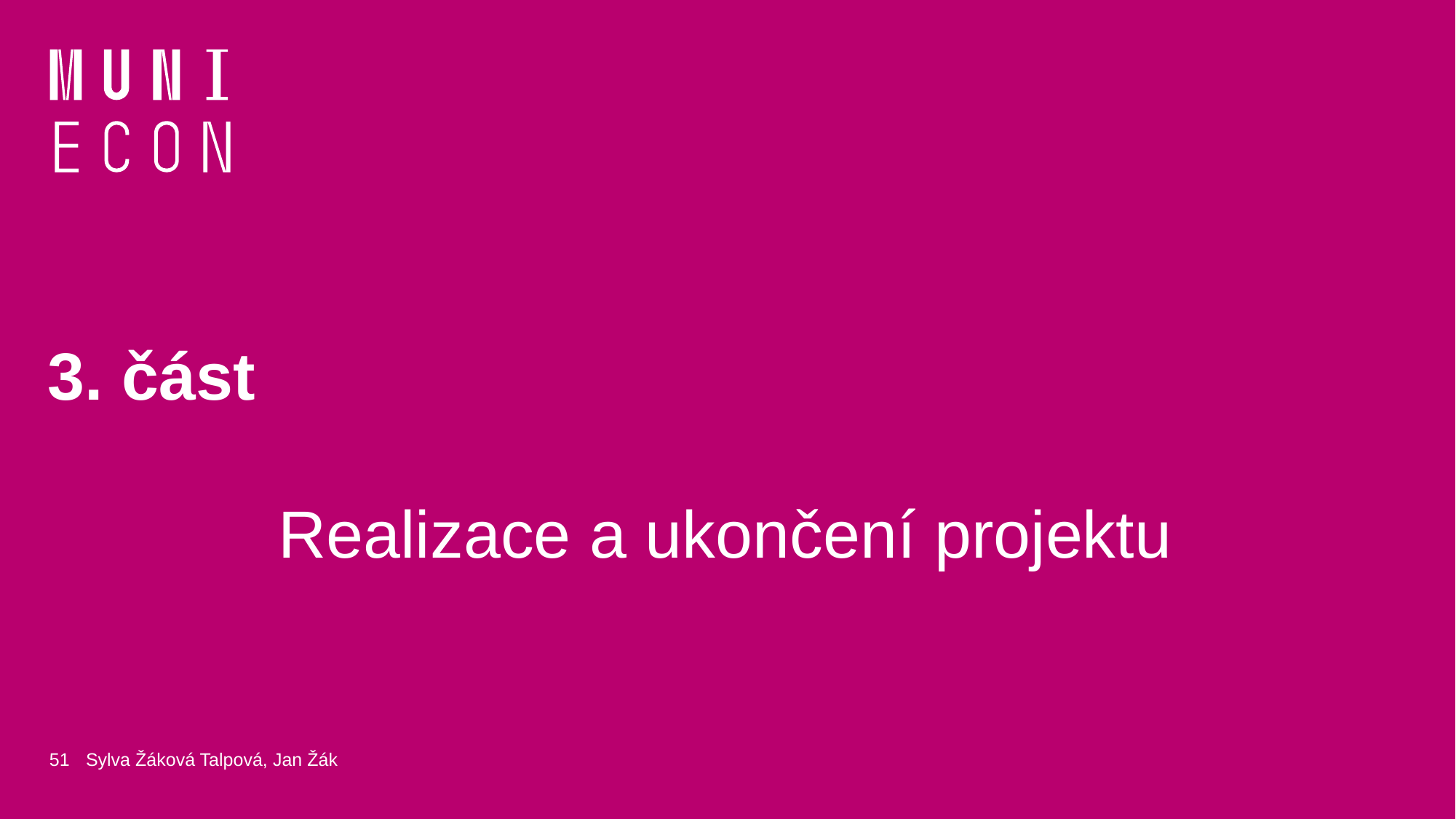

# 3. část
Realizace a ukončení projektu
51
Sylva Žáková Talpová, Jan Žák